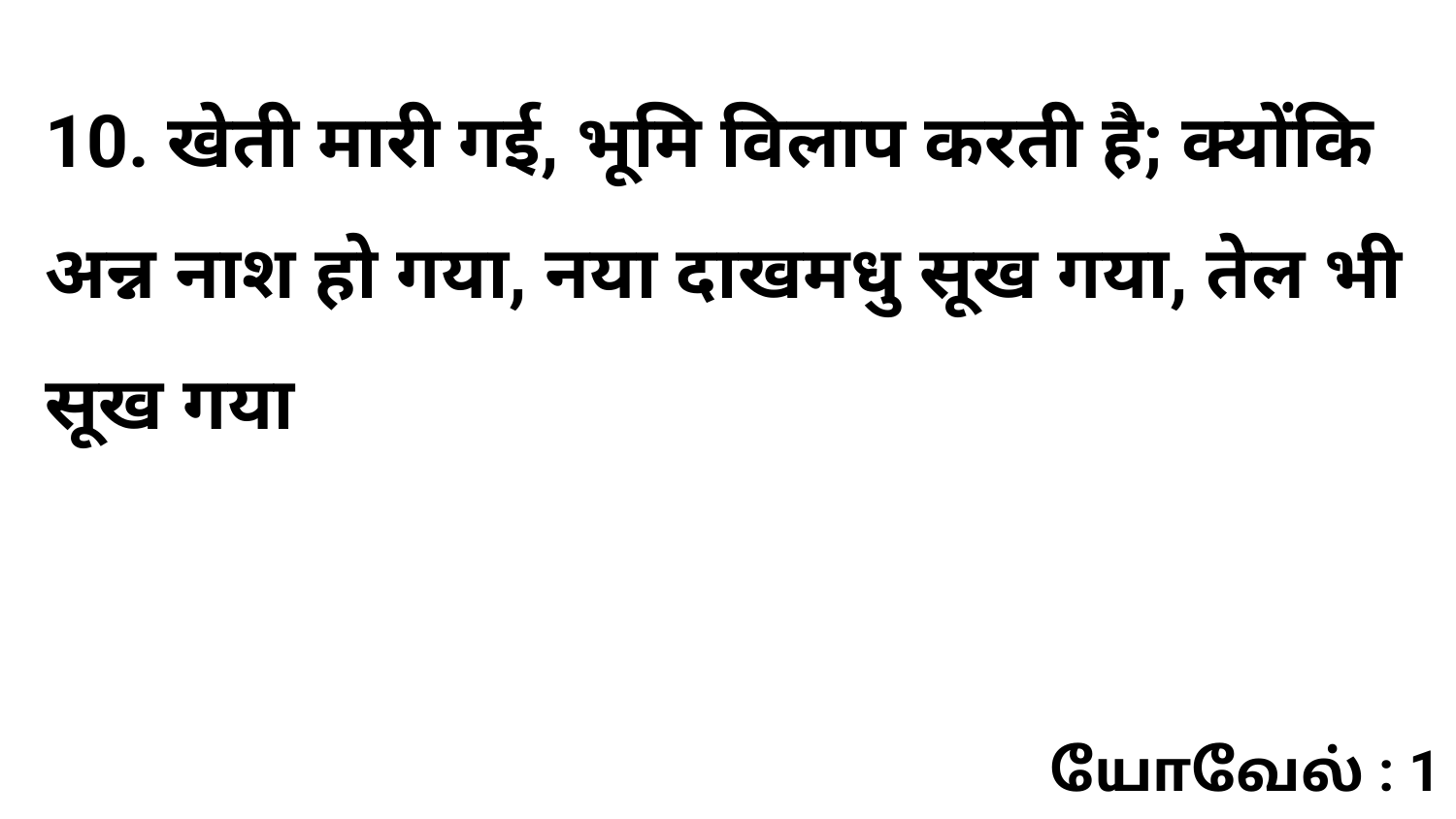

10. खेती मारी गई, भूमि विलाप करती है; क्योंकि अन्न नाश हो गया, नया दाखमधु सूख गया, तेल भी सूख गया
யோவேல் : 1